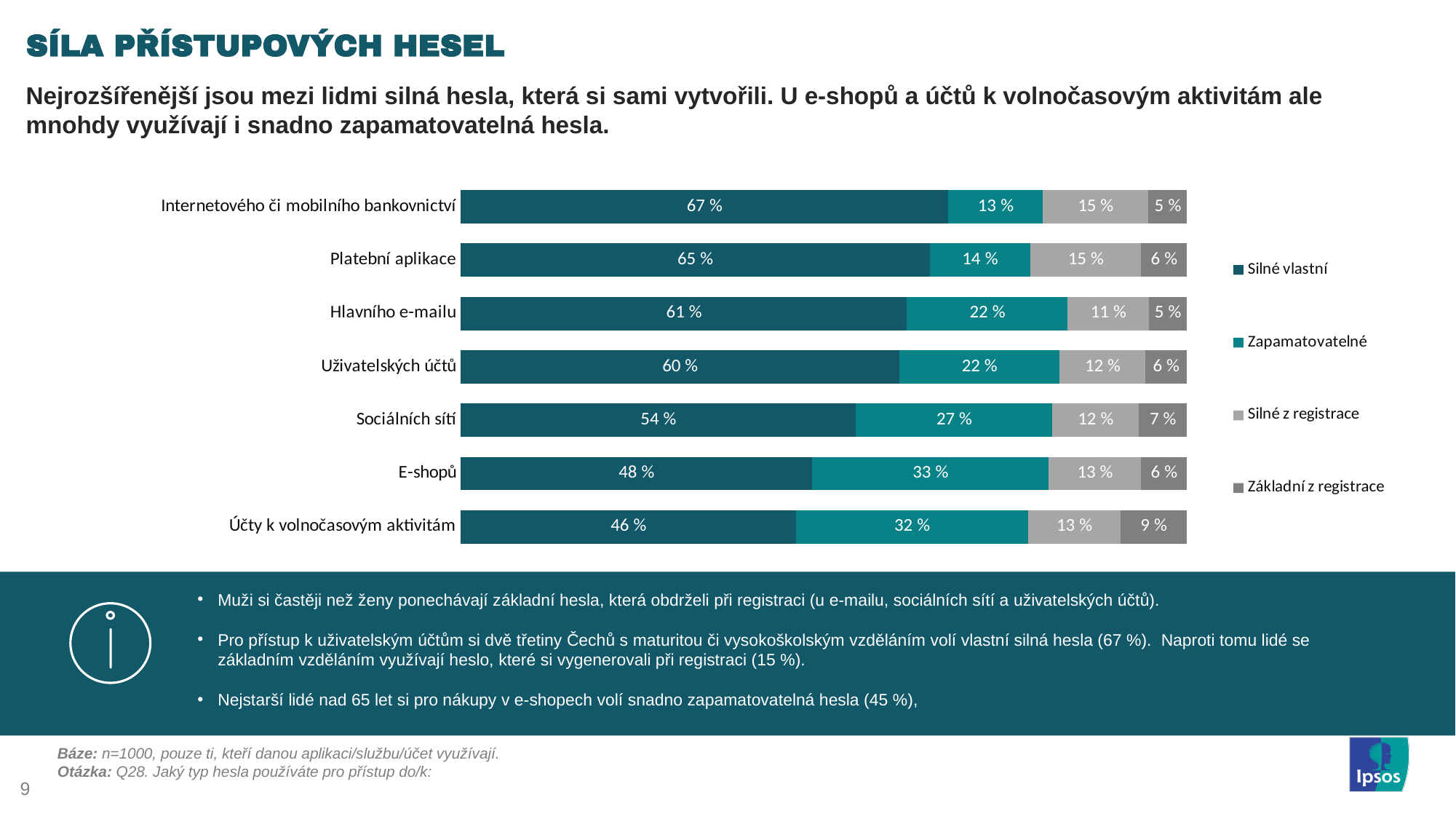

# SÍLA PŘÍSTUPOVÝCH HESEL
Nejrozšířenější jsou mezi lidmi silná hesla, která si sami vytvořili. U e-shopů a účtů k volnočasovým aktivitám ale mnohdy využívají i snadno zapamatovatelná hesla.

### Chart

| Category | Silné vlastní | Zapamatovatelné | Silné z registrace | Základní z registrace |
|---|---|---|---|---|
| Internetového či mobilního bankovnictví | 67.109 | 13.075 | 14.505 | 5.312 |
| Platební aplikace | 64.573 | 13.863 | 15.284 | 6.28 |
| Hlavního e-mailu | 61.43 | 22.155 | 11.178 | 5.237 |
| Uživatelských účtů | 60.401 | 22.07 | 11.827 | 5.702 |
| Sociálních sítí | 54.407 | 27.095 | 11.861 | 6.638 |
| E-shopů | 48.369 | 32.621 | 12.711 | 6.299 |
| Účty k volnočasovým aktivitám | 46.183 | 31.934 | 12.723 | 9.16 |
Muži si častěji než ženy ponechávají základní hesla, která obdrželi při registraci (u e-mailu, sociálních sítí a uživatelských účtů).

Pro přístup k uživatelským účtům si dvě třetiny Čechů s maturitou či vysokoškolským vzděláním volí vlastní silná hesla (67 %).  Naproti tomu lidé se základním vzděláním využívají heslo, které si vygenerovali při registraci (15 %).

Nejstarší lidé nad 65 let si pro nákupy v e-shopech volí snadno zapamatovatelná hesla (45 %),

Vyplním nebo poskytnu…
Báze: n=1000, pouze ti, kteří danou aplikaci/službu/účet využívají.
Otázka: Q28. Jaký typ hesla používáte pro přístup do/k: